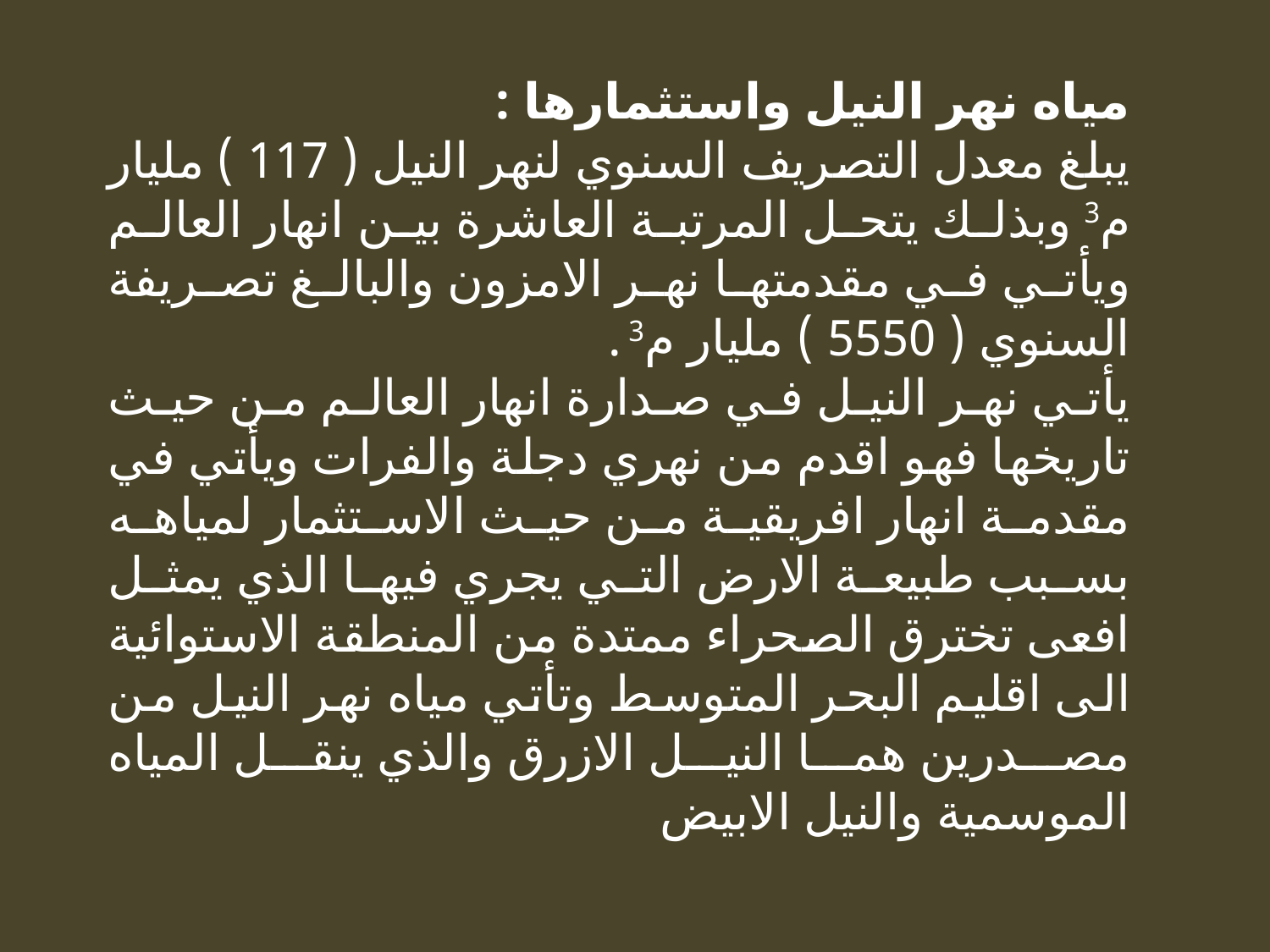

مياه نهر النيل واستثمارها :
يبلغ معدل التصريف السنوي لنهر النيل ( 117 ) مليار م3 وبذلك يتحل المرتبة العاشرة بين انهار العالم ويأتي في مقدمتها نهر الامزون والبالغ تصريفة السنوي ( 5550 ) مليار م3 .
يأتي نهر النيل في صدارة انهار العالم من حيث تاريخها فهو اقدم من نهري دجلة والفرات ويأتي في مقدمة انهار افريقية من حيث الاستثمار لمياهه بسبب طبيعة الارض التي يجري فيها الذي يمثل افعى تخترق الصحراء ممتدة من المنطقة الاستوائية الى اقليم البحر المتوسط وتأتي مياه نهر النيل من مصدرين هما النيل الازرق والذي ينقل المياه الموسمية والنيل الابيض